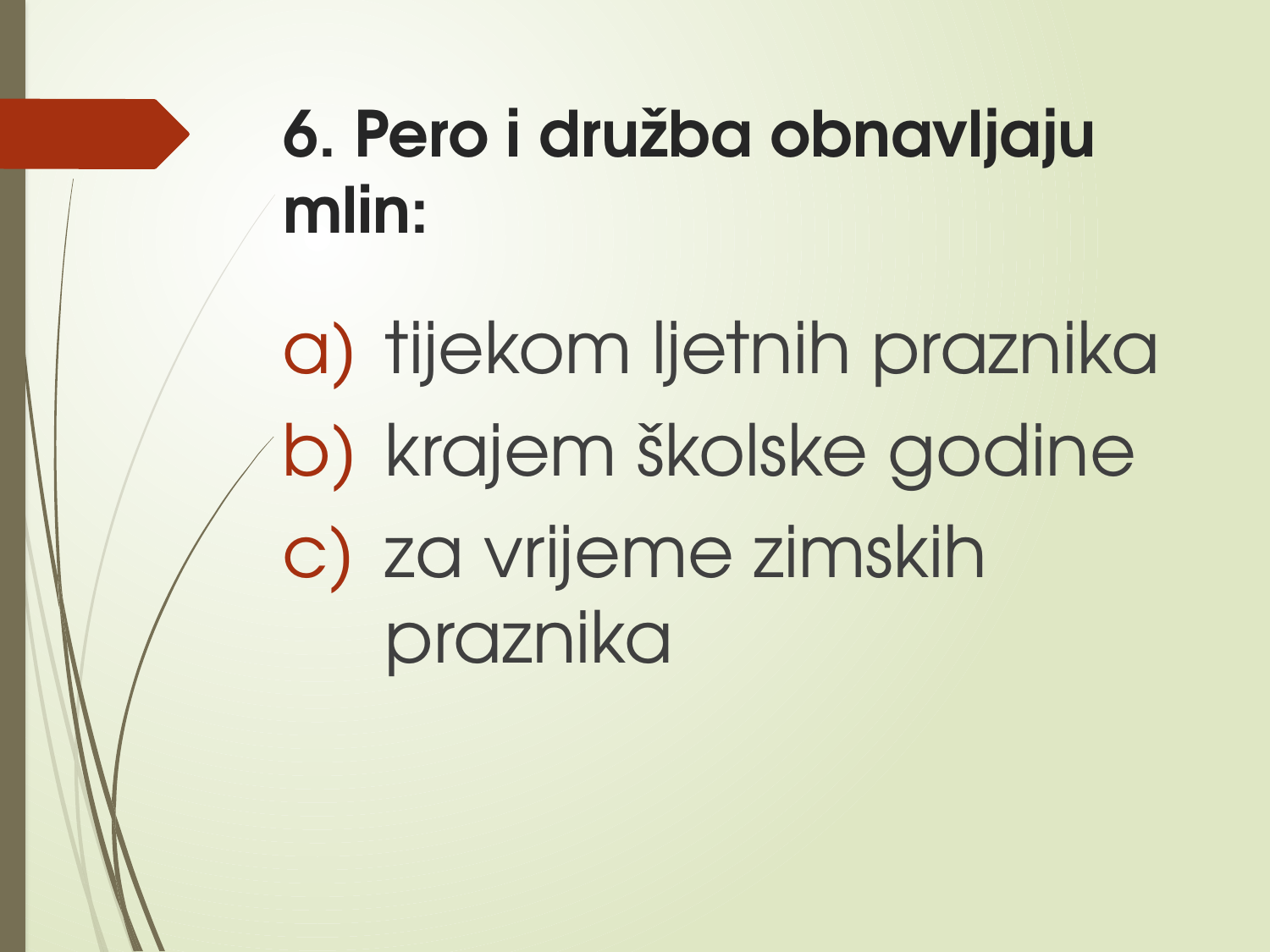

# 6. Pero i družba obnavljaju mlin:
tijekom ljetnih praznika
krajem školske godine
za vrijeme zimskih praznika